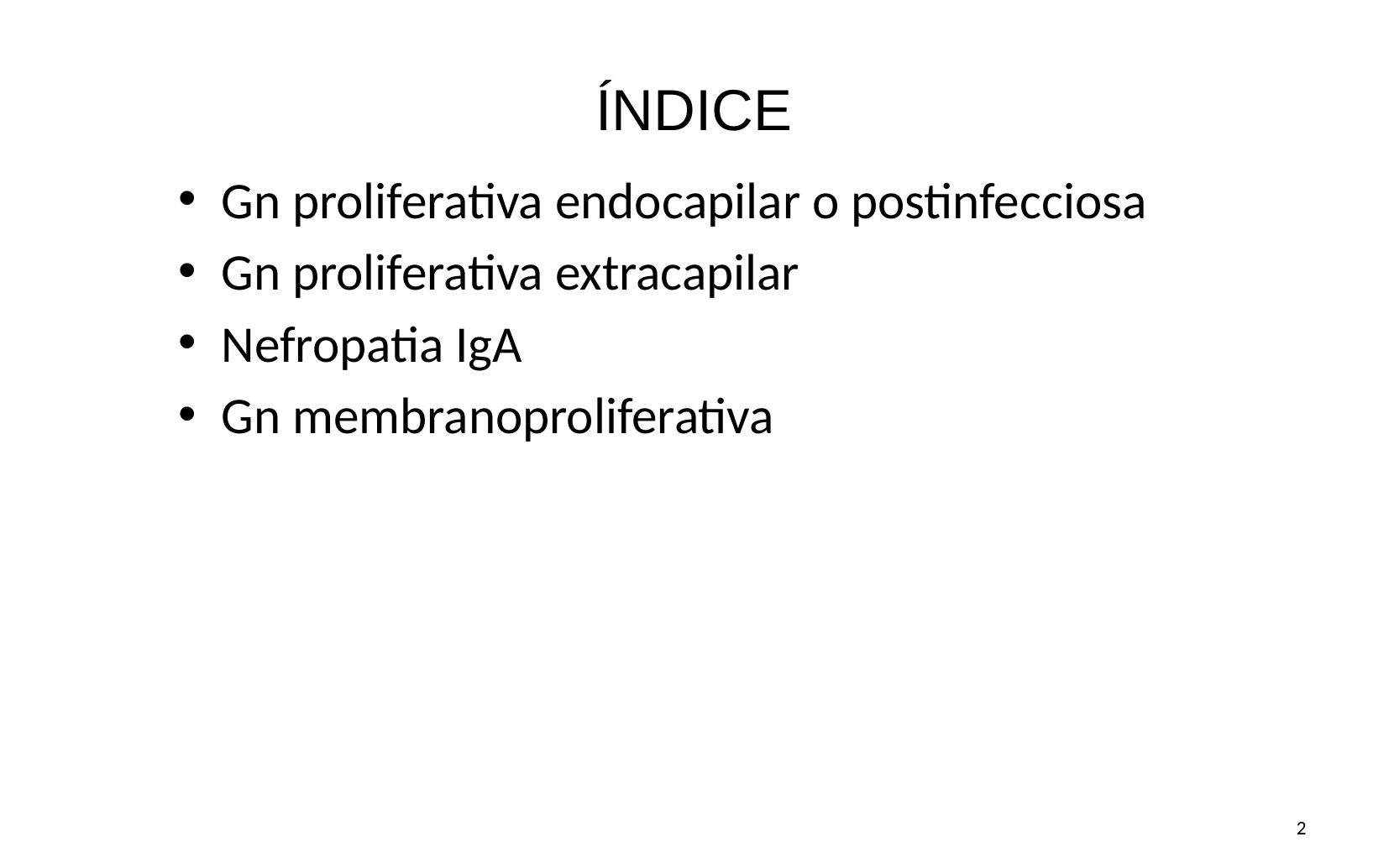

# ÍNDICE
Gn proliferativa endocapilar o postinfecciosa
Gn proliferativa extracapilar
Nefropatia IgA
Gn membranoproliferativa
2